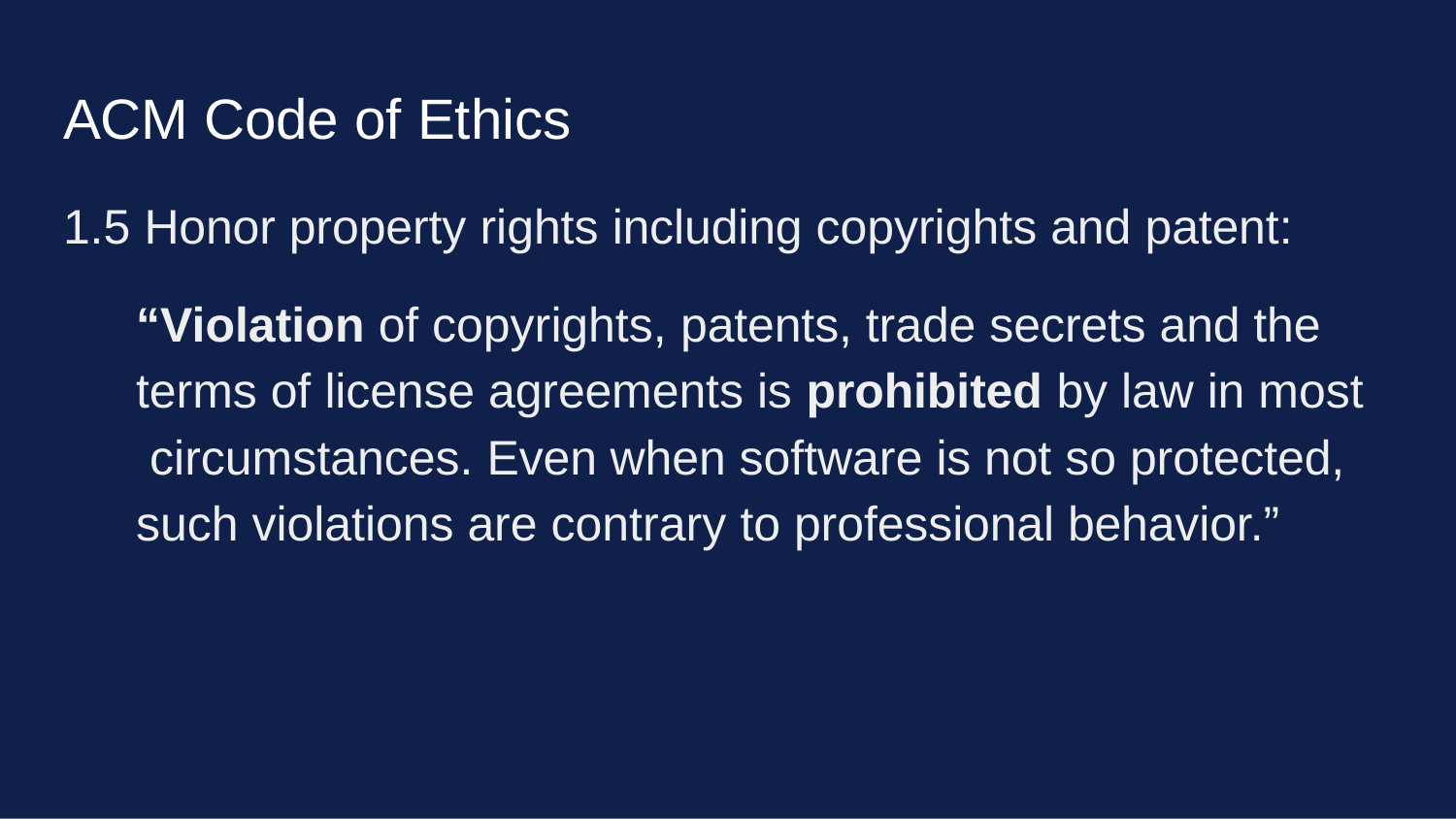

# ACM Code of Ethics
1.5 Honor property rights including copyrights and patent:
“Violation of copyrights, patents, trade secrets and the  terms of license agreements is prohibited by law in most  circumstances. Even when software is not so protected,  such violations are contrary to professional behavior.”